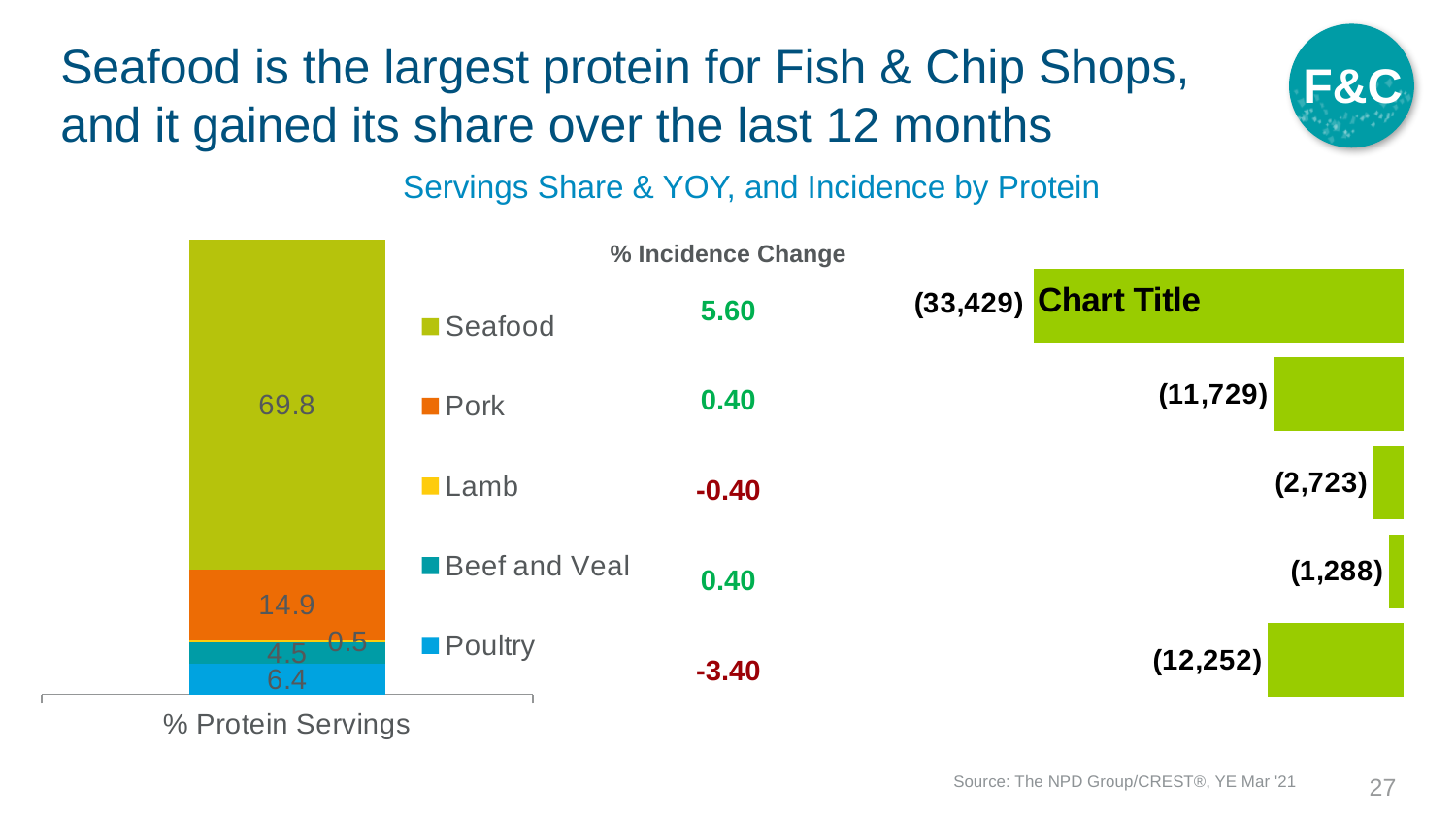

F&C
# Seafood is the largest protein for Fish & Chip Shops, and it gained its share over the last 12 months
Servings Share & YOY, and Incidence by Protein

### Chart

| Category | Poultry | Beef and Veal | Lamb | Pork | Seafood |
|---|---|---|---|---|---|
| % Protein Servings | 6.4 | 4.5 | 0.5 | 14.9 | 69.8 |
% Incidence Change

### Chart:

| Category |  |
|---|---|
| Seafood | -33429.0 |
| Pork | -11729.099999999999 |
| Lamb | -2723.0 |
| Beef and Veal | -1287.800000000001 |
| Poultry | -12252.2 |
| 5.60 |
| --- |
| 0.40 |
| -0.40 |
| 0.40 |
| -3.40 |
Source: The NPD Group/CREST®, YE Mar '21
27